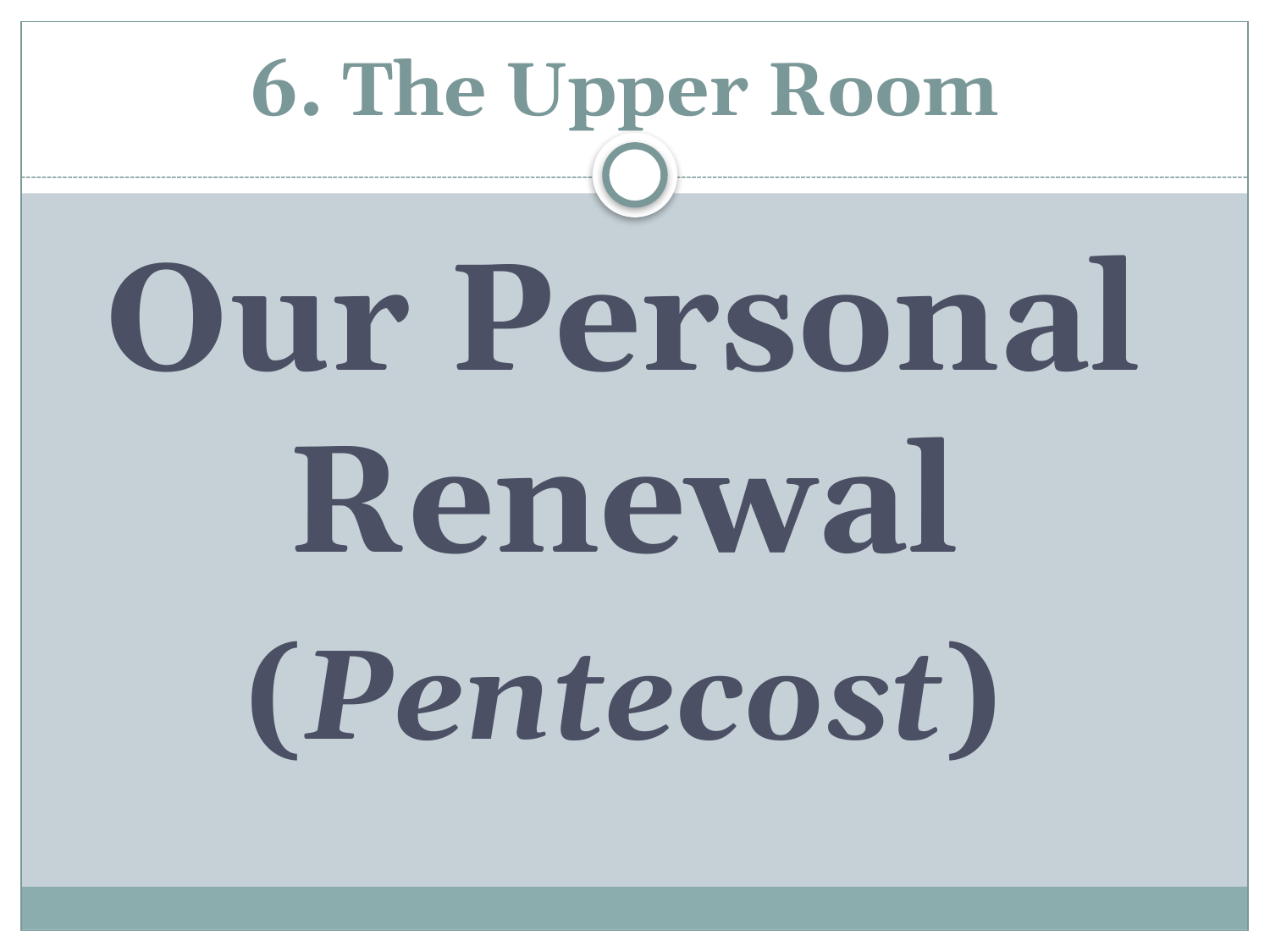

# 6. The Upper Room
Our Personal Renewal
(Pentecost)